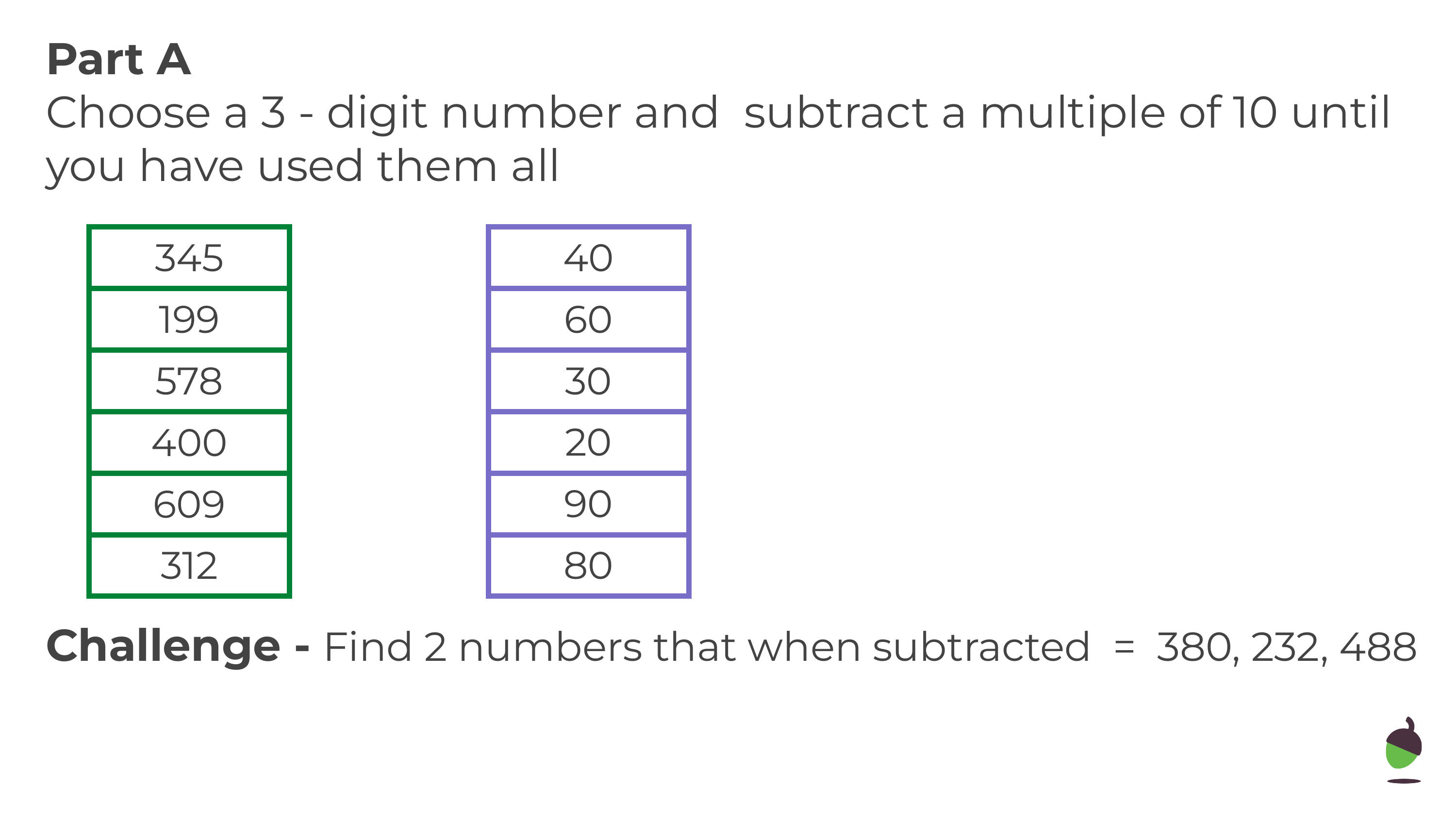

Part A
Choose a 3 - digit number and  subtract a multiple of 10 until you have used them all

Challenge - Find 2 numbers that when subtracted  =  380, 232, 488

| 40 |
| --- |
| 60 |
| 30 |
| 20 |
| 90 |
| 80 |
| 345 |
| --- |
| 199 |
| 578 |
| 400 |
| 609 |
| 312 |

2